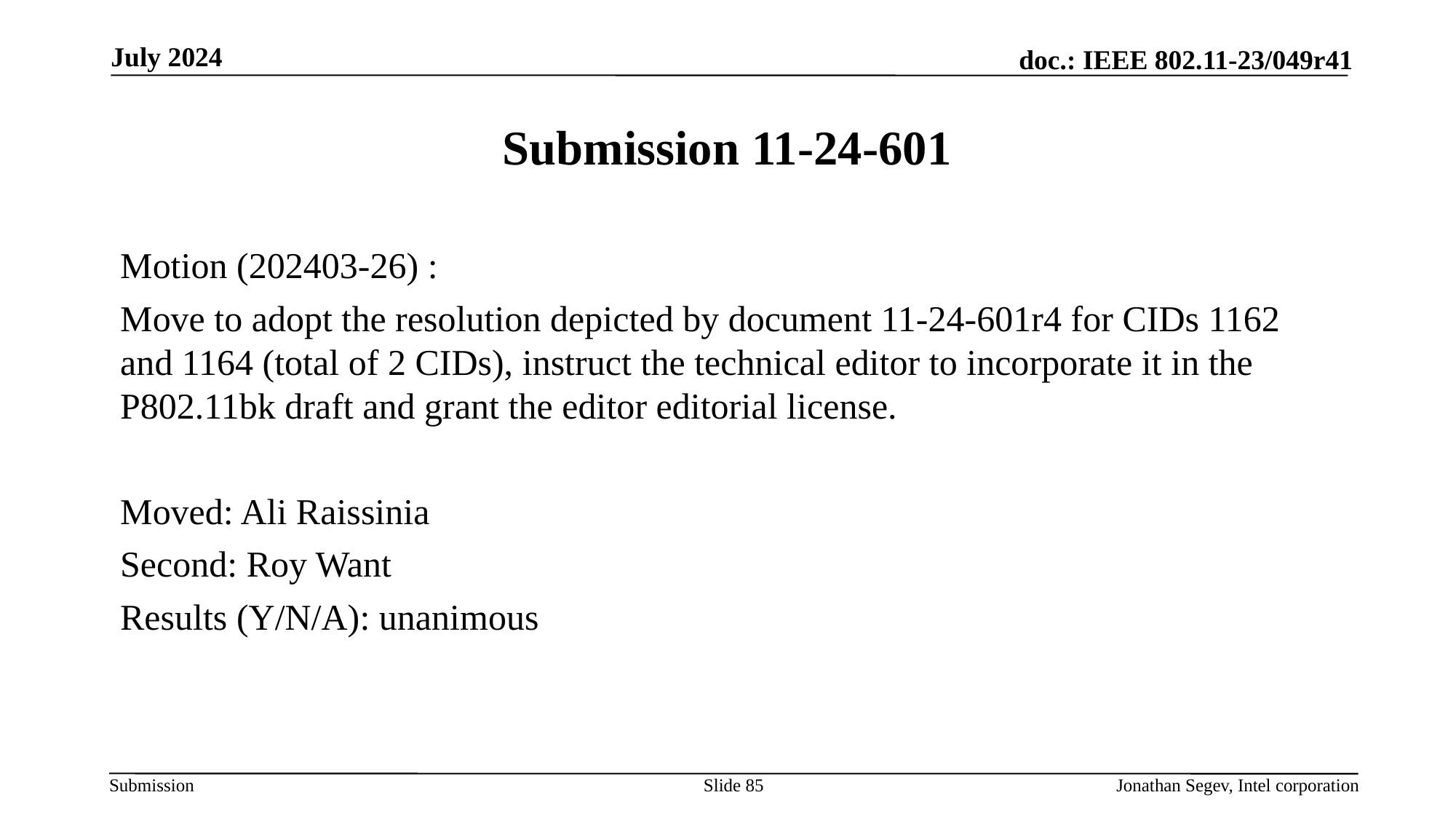

July 2024
# Submission 11-24-601
Motion (202403-26) :
Move to adopt the resolution depicted by document 11-24-601r4 for CIDs 1162 and 1164 (total of 2 CIDs), instruct the technical editor to incorporate it in the P802.11bk draft and grant the editor editorial license.

Moved: Ali Raissinia
Second: Roy Want
Results (Y/N/A): unanimous
Slide 85
Jonathan Segev, Intel corporation